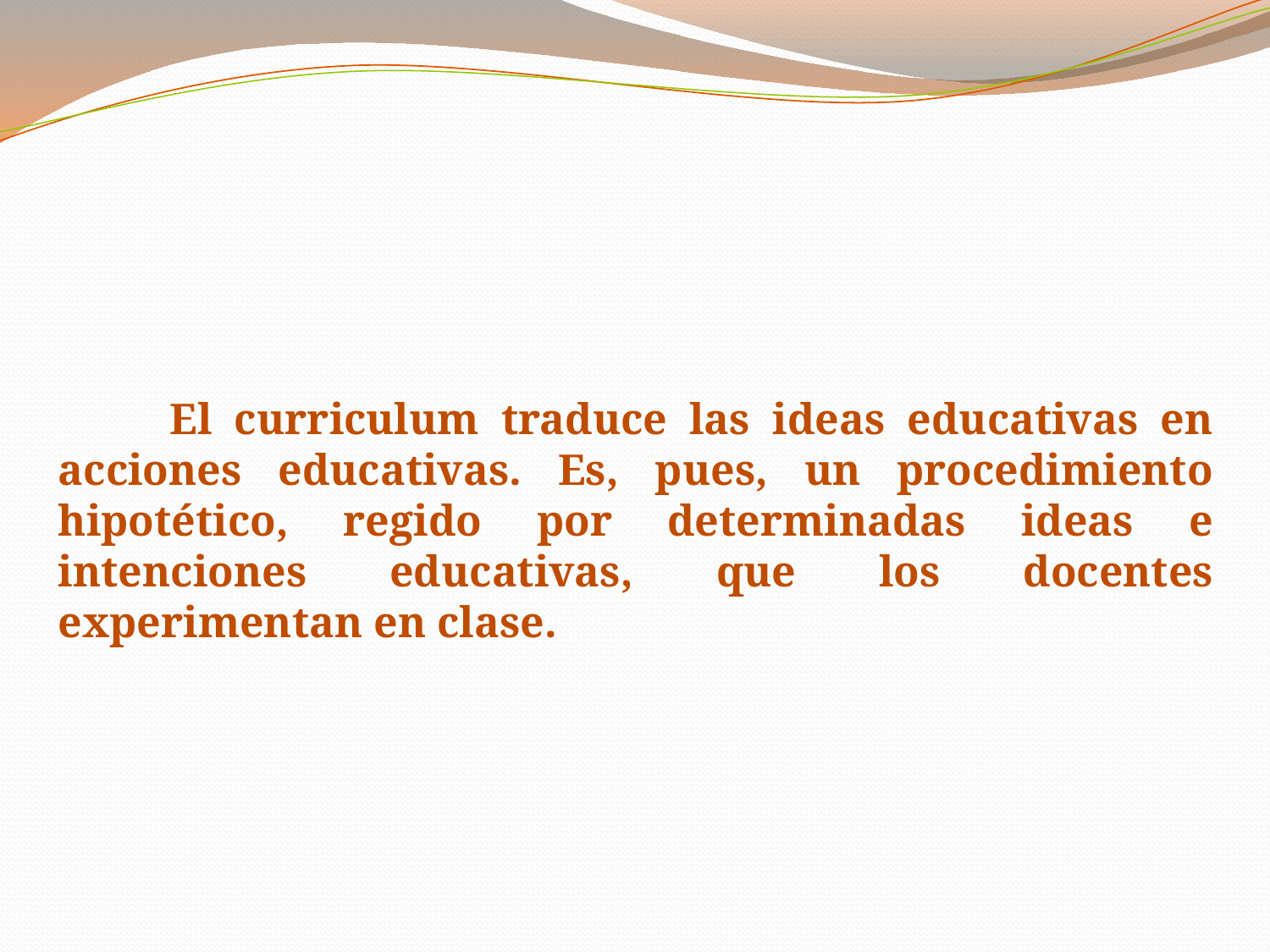

El curriculum traduce las ideas educativas en acciones educativas. Es, pues, un procedimiento hipotético, regido por determinadas ideas e intenciones educativas, que los docentes experimentan en clase.